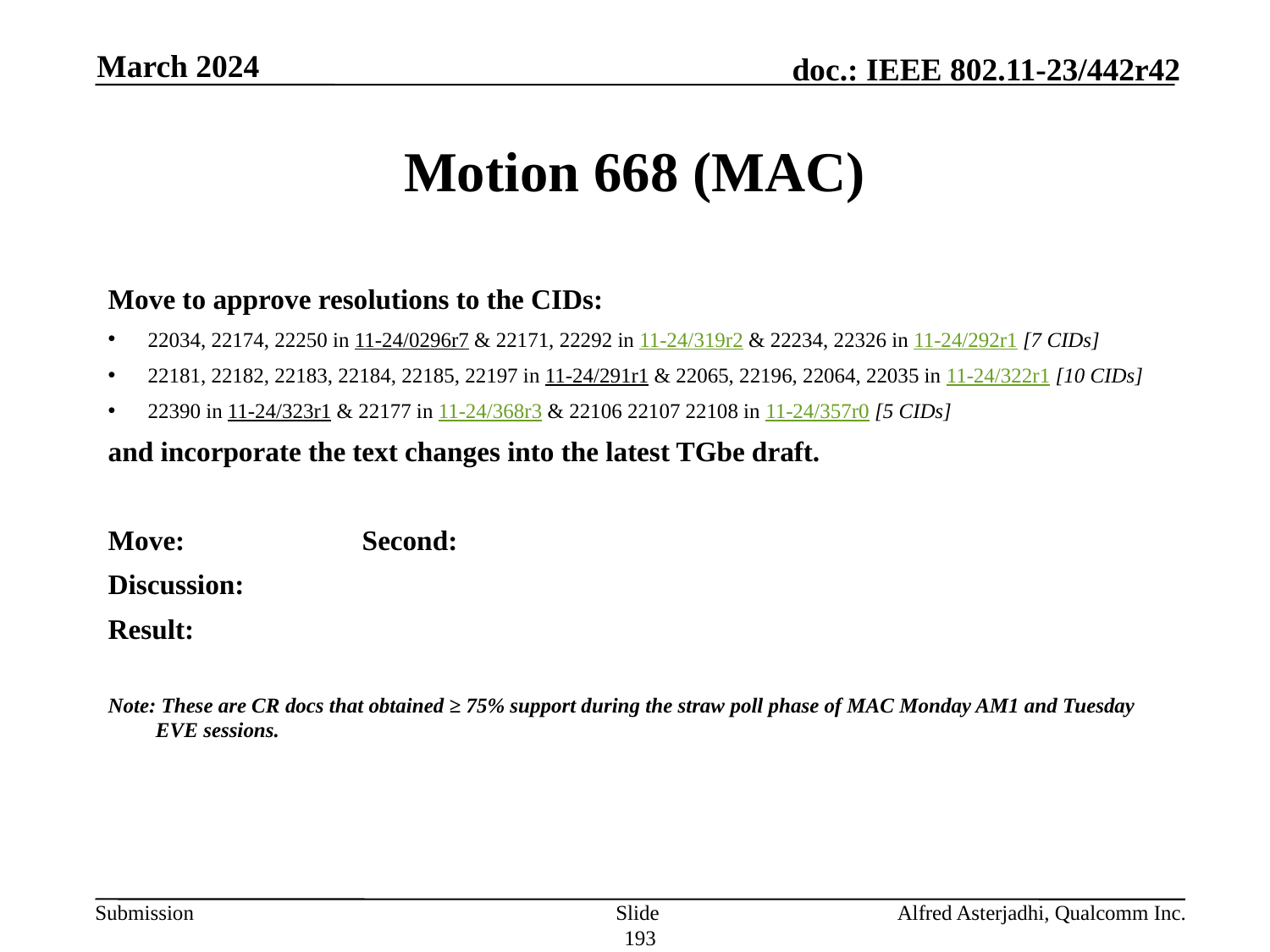

March 2024
# Motion 668 (MAC)
Move to approve resolutions to the CIDs:
22034, 22174, 22250 in 11-24/0296r7 & 22171, 22292 in 11-24/319r2 & 22234, 22326 in 11-24/292r1 [7 CIDs]
22181, 22182, 22183, 22184, 22185, 22197 in 11-24/291r1 & 22065, 22196, 22064, 22035 in 11-24/322r1 [10 CIDs]
22390 in 11-24/323r1 & 22177 in 11-24/368r3 & 22106 22107 22108 in 11-24/357r0 [5 CIDs]
and incorporate the text changes into the latest TGbe draft.

Move: 		Second:
Discussion:
Result:

Note: These are CR docs that obtained ≥ 75% support during the straw poll phase of MAC Monday AM1 and Tuesday EVE sessions.

Slide 193
Alfred Asterjadhi, Qualcomm Inc.